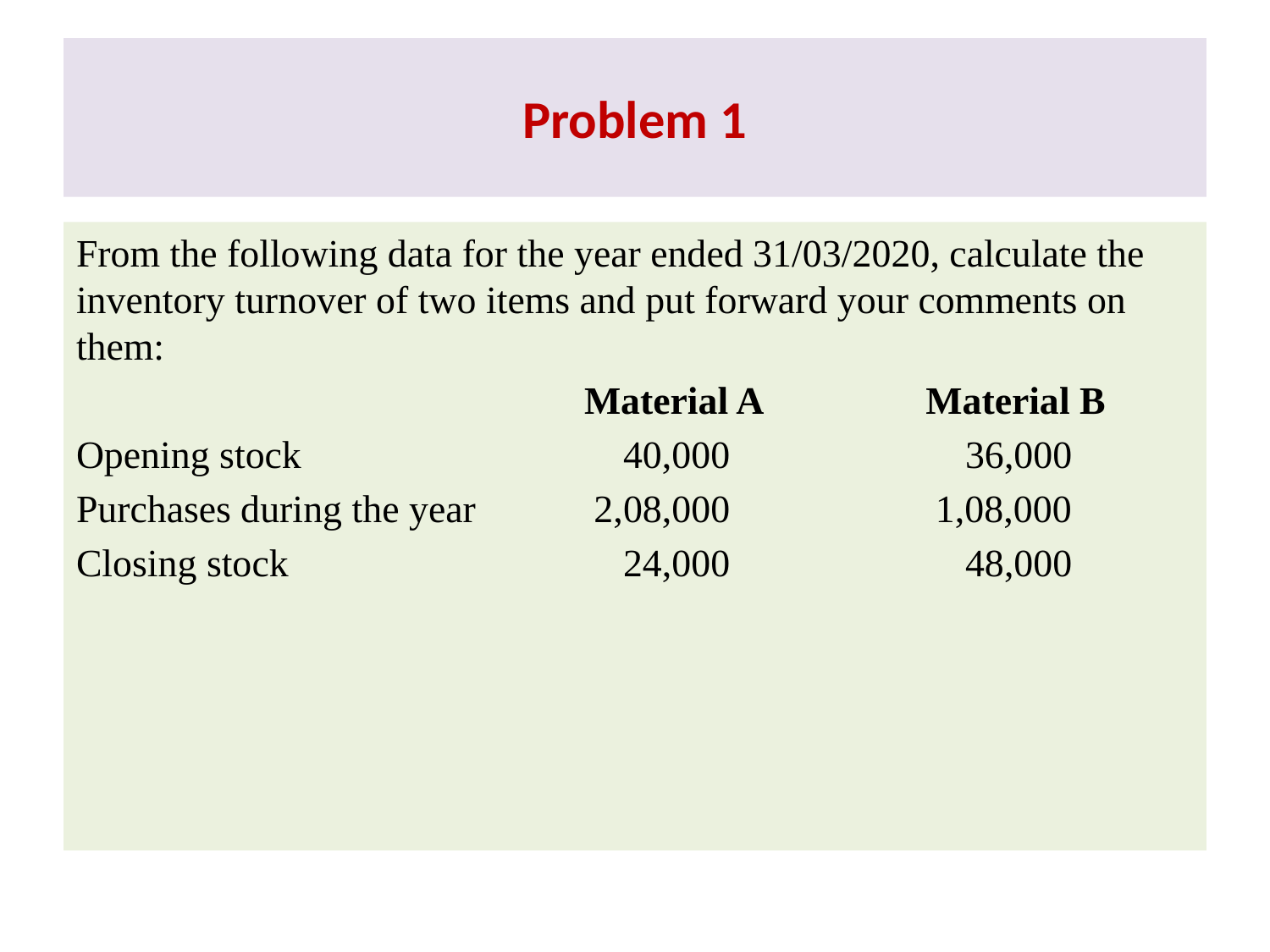

# Problem 1
From the following data for the year ended 31/03/2020, calculate the inventory turnover of two items and put forward your comments on them:
				Material A	         Material B
Opening stock			    40,000		36,000
Purchases during the year	 2,08,000	          1,08,000
Closing stock			    24,000		48,000